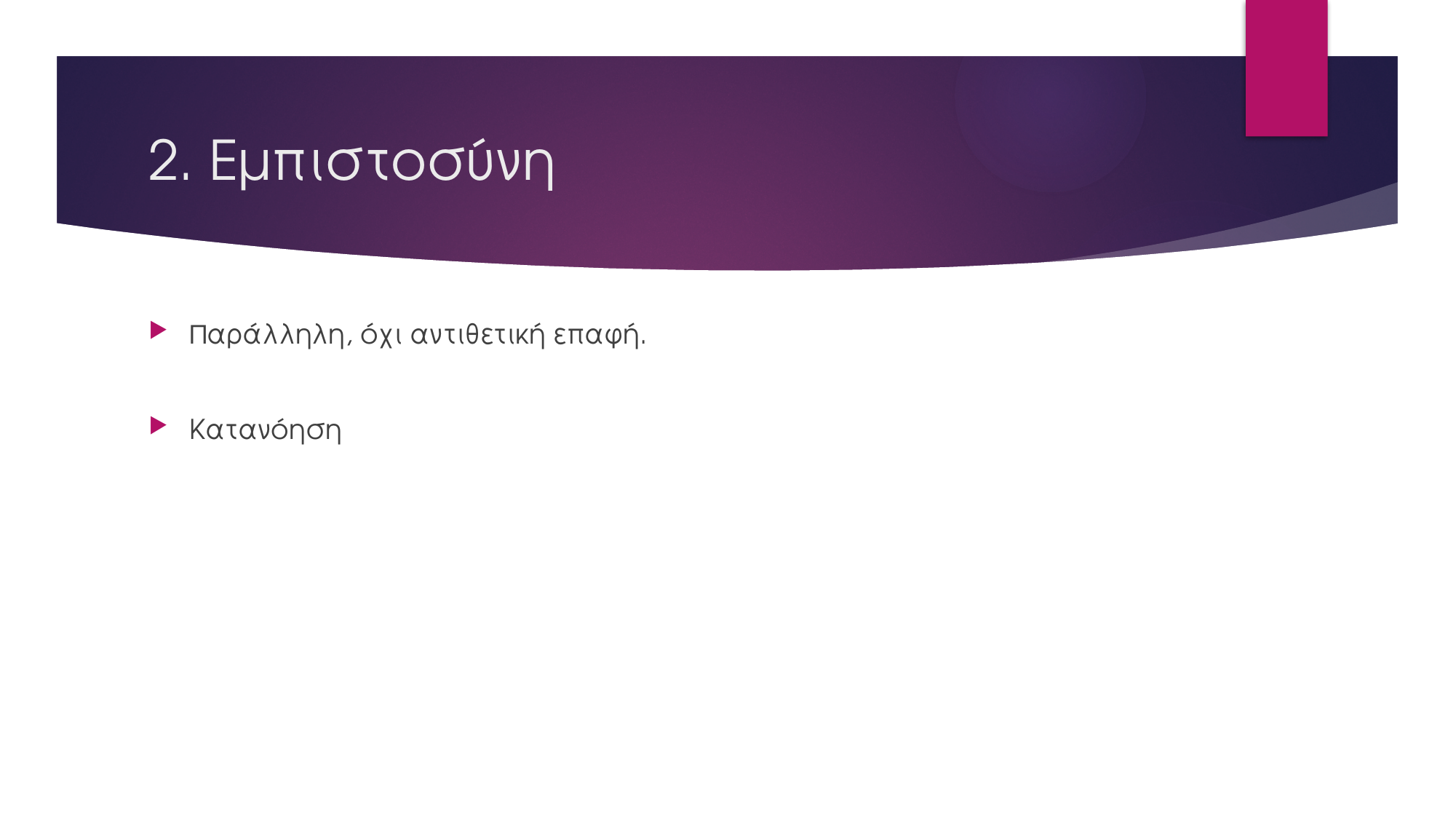

# 2. Εμπιστοσύνη
Παράλληλη, όχι αντιθετική επαφή.

Κατανόηση